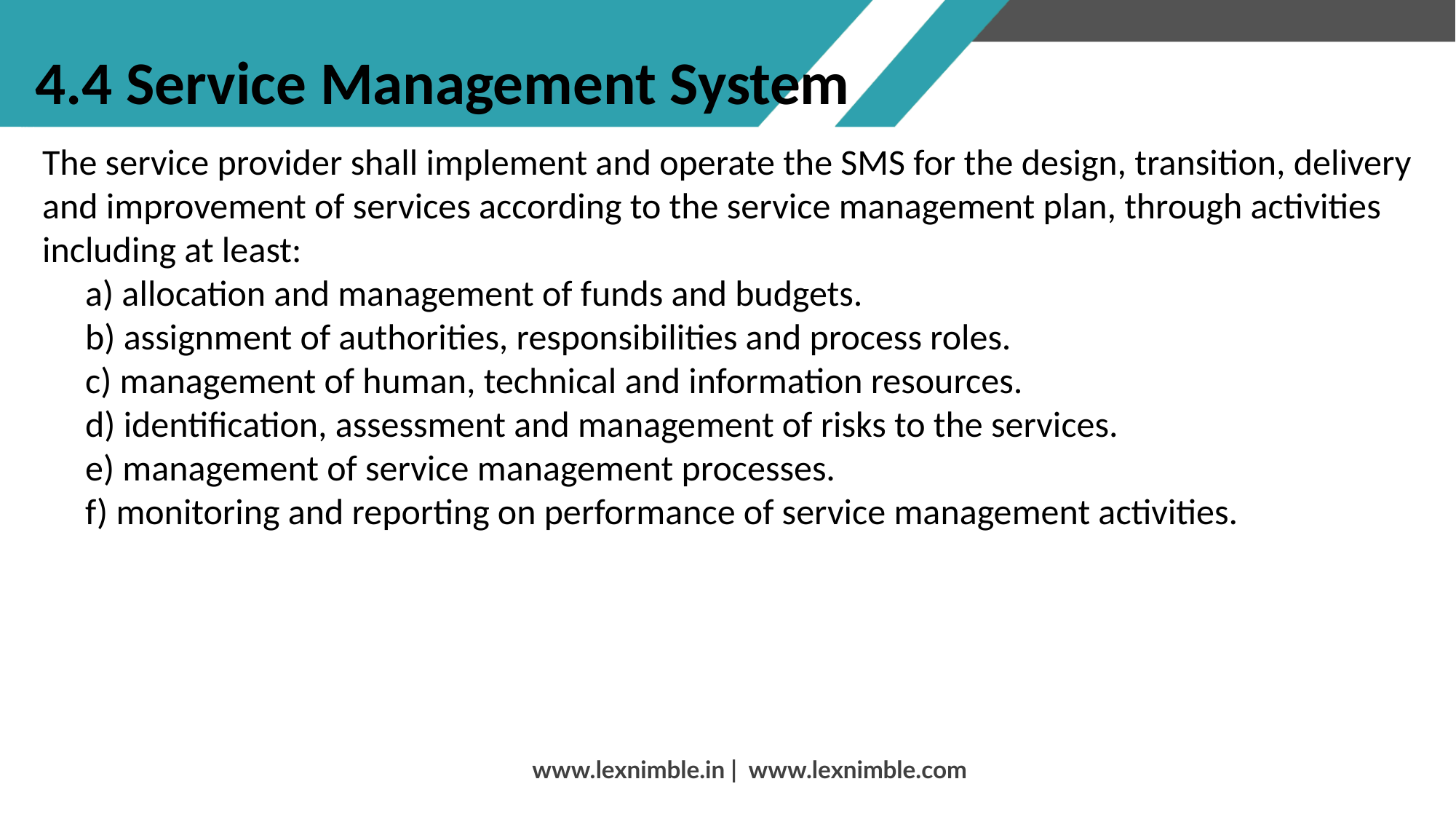

# 4.4 Service Management System
The service provider shall implement and operate the SMS for the design, transition, delivery and improvement of services according to the service management plan, through activities including at least:
a) allocation and management of funds and budgets.
b) assignment of authorities, responsibilities and process roles.
c) management of human, technical and information resources.
d) identification, assessment and management of risks to the services.
e) management of service management processes.
f) monitoring and reporting on performance of service management activities.